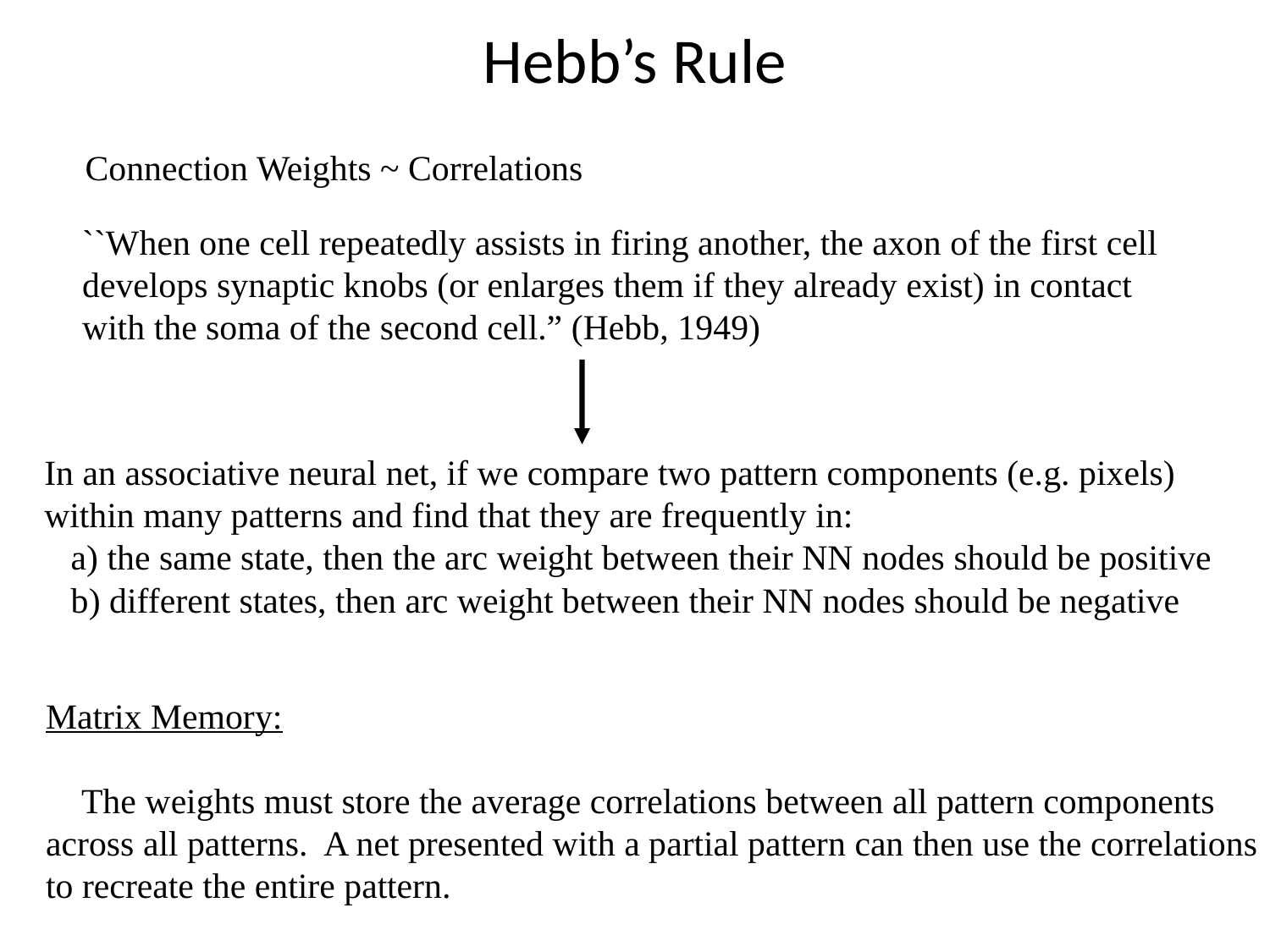

# Hebb’s Rule
Connection Weights ~ Correlations
``When one cell repeatedly assists in firing another, the axon of the first cell
develops synaptic knobs (or enlarges them if they already exist) in contact
with the soma of the second cell.” (Hebb, 1949)

In an associative neural net, if we compare two pattern components (e.g. pixels)
within many patterns and find that they are frequently in:
   a) the same state, then the arc weight between their NN nodes should be positive
   b) different states, then arc weight between their NN nodes should be negative
Matrix Memory:

    The weights must store the average correlations between all pattern components
across all patterns.  A net presented with a partial pattern can then use the correlations
to recreate the entire pattern.